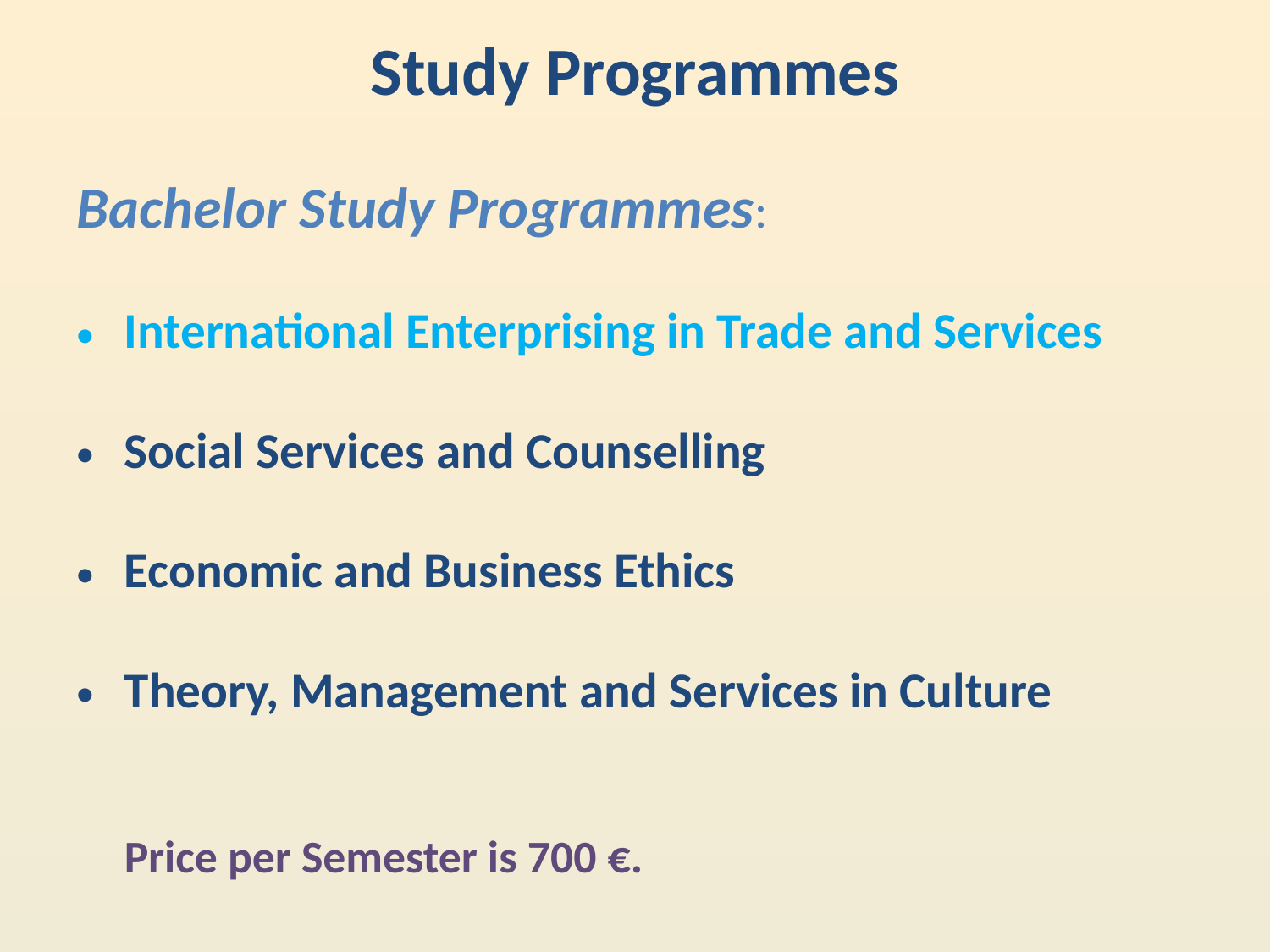

# Study Programmes
Bachelor Study Programmes:

International Enterprising in Trade and Services

Social Services and Counselling

Economic and Business Ethics

Theory, Management and Services in Culture

	Price per Semester is 700 €.